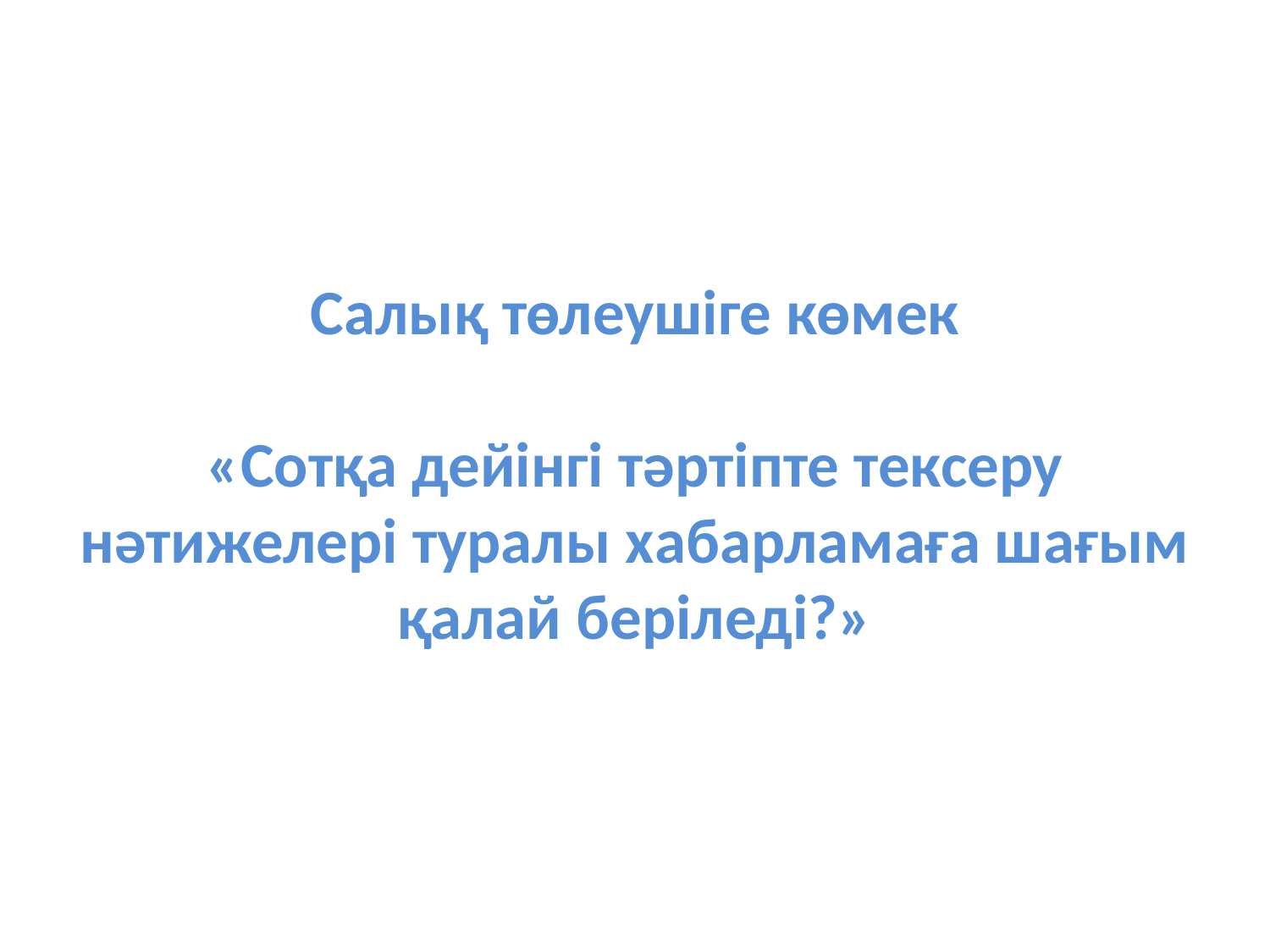

# Салық төлеушіге көмек «Сотқа дейінгі тәртіпте тексеру нәтижелері туралы хабарламаға шағым қалай беріледі?»